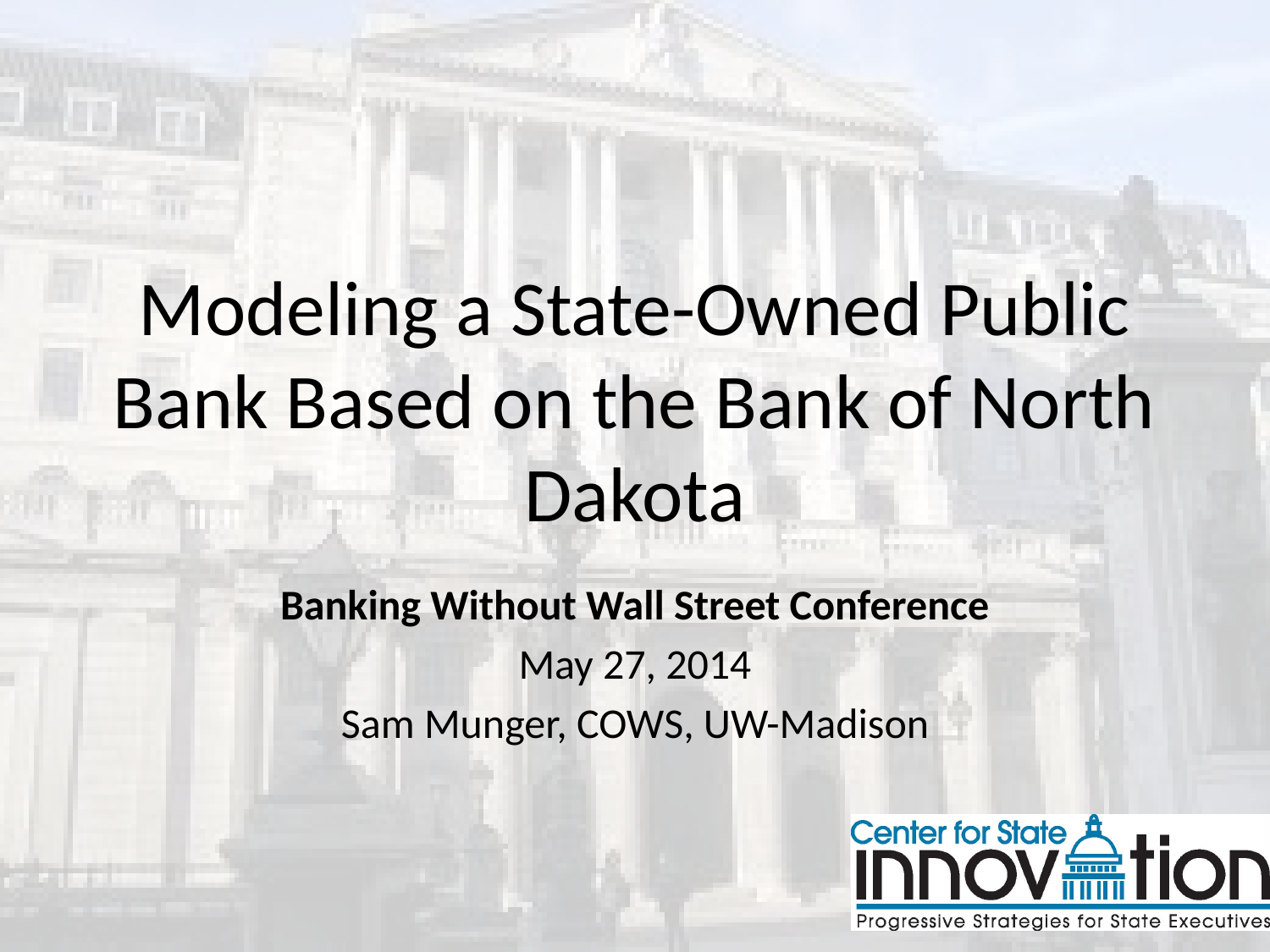

# Modeling a State-Owned Public Bank Based on the Bank of North Dakota
Banking Without Wall Street Conference
May 27, 2014
Sam Munger, COWS, UW-Madison